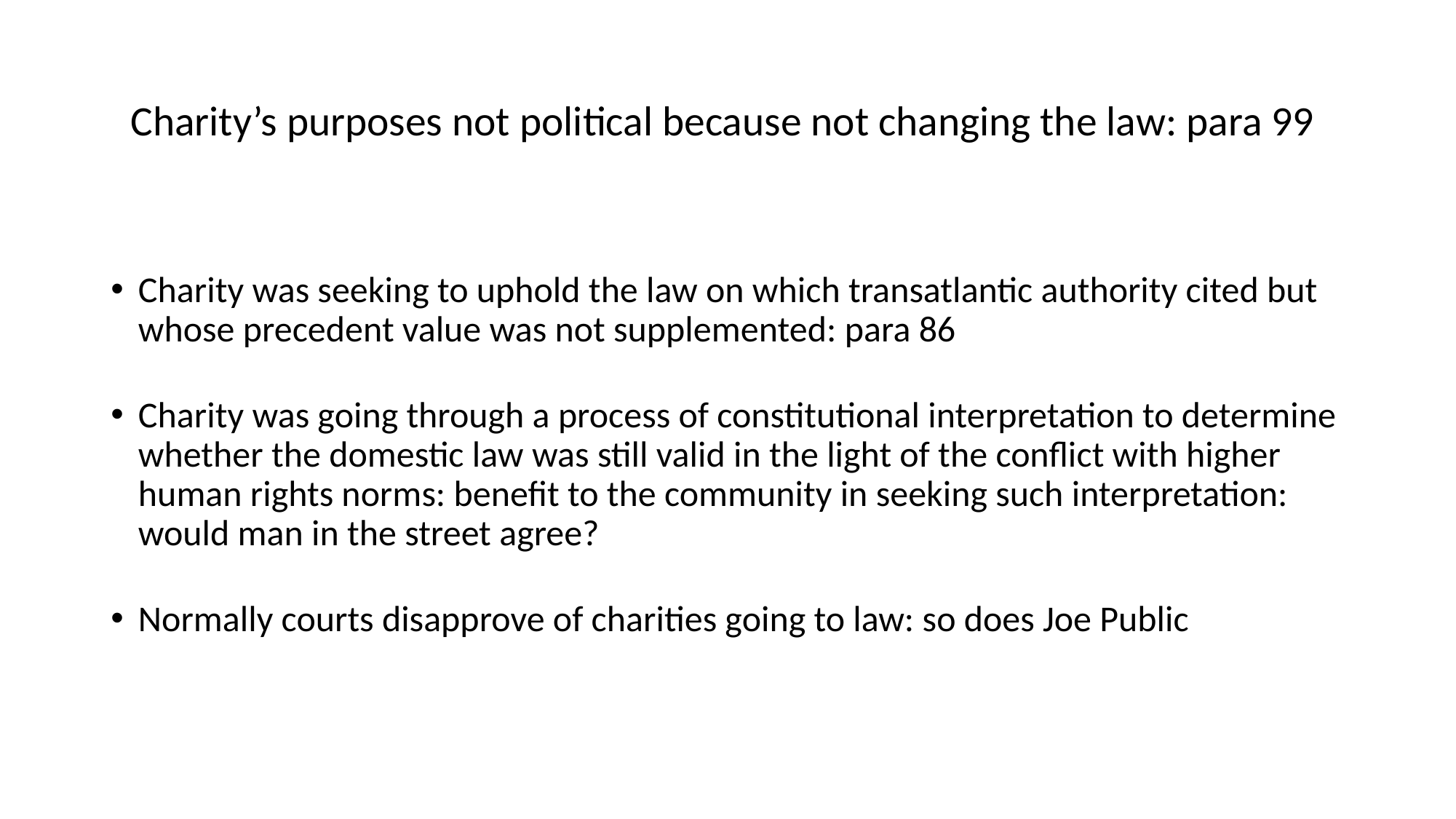

# Charity’s purposes not political because not changing the law: para 99

Charity was seeking to uphold the law on which transatlantic authority cited but whose precedent value was not supplemented: para 86

Charity was going through a process of constitutional interpretation to determine whether the domestic law was still valid in the light of the conflict with higher human rights norms: benefit to the community in seeking such interpretation: would man in the street agree?

Normally courts disapprove of charities going to law: so does Joe Public